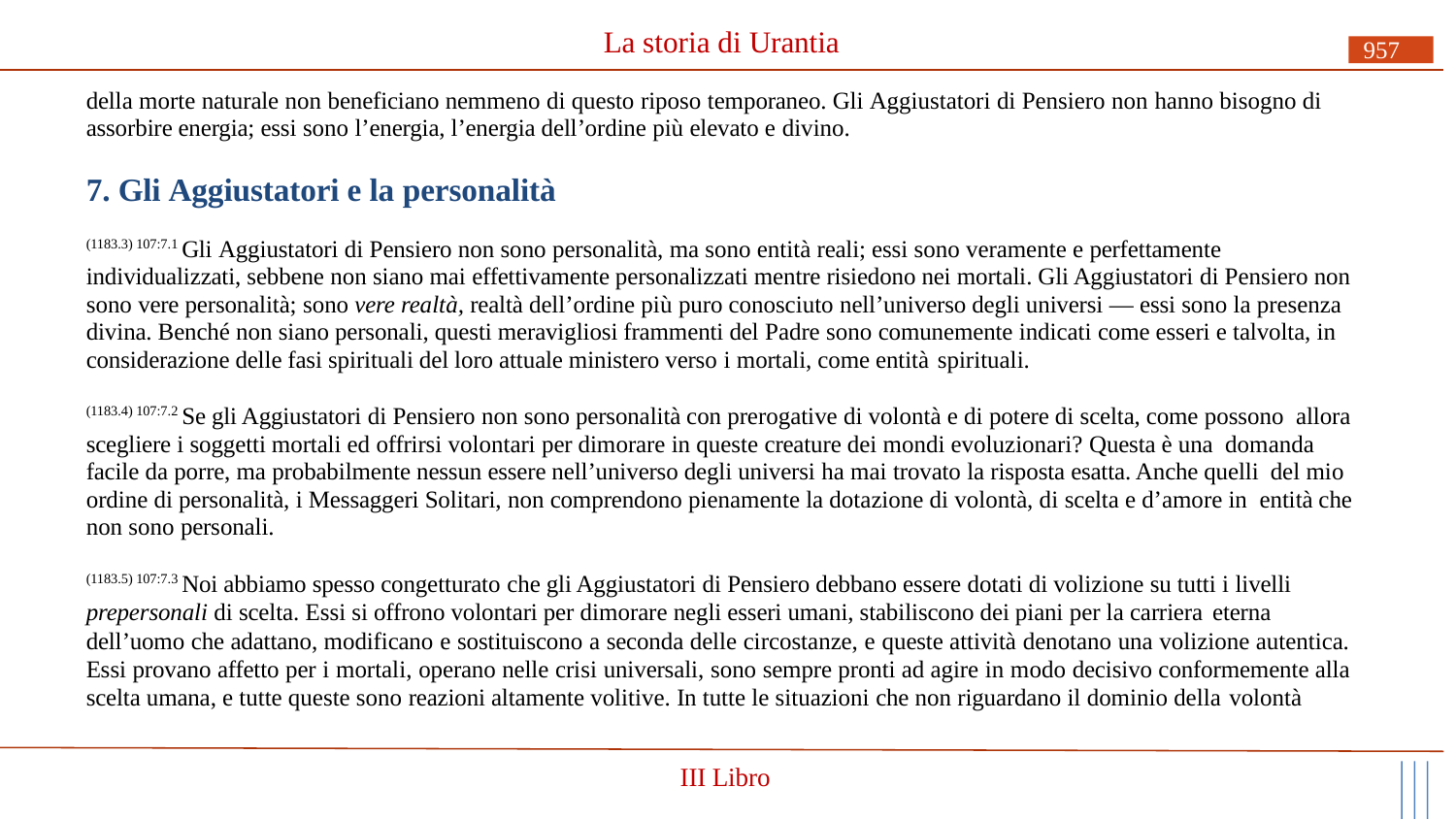

# La storia di Urantia
957

della morte naturale non beneficiano nemmeno di questo riposo temporaneo. Gli Aggiustatori di Pensiero non hanno bisogno di  assorbire energia; essi sono l’energia, l’energia dell’ordine più elevato e divino.

7. Gli Aggiustatori e la personalità
(1183.3) 107:7.1 Gli Aggiustatori di Pensiero non sono personalità, ma sono entità reali; essi sono veramente e perfettamente  individualizzati, sebbene non siano mai effettivamente personalizzati mentre risiedono nei mortali. Gli Aggiustatori di Pensiero non  sono vere personalità; sono vere realtà, realtà dell’ordine più puro conosciuto nell’universo degli universi — essi sono la presenza  divina. Benché non siano personali, questi meravigliosi frammenti del Padre sono comunemente indicati come esseri e talvolta, in  considerazione delle fasi spirituali del loro attuale ministero verso i mortali, come entità spirituali.

(1183.4) 107:7.2 Se gli Aggiustatori di Pensiero non sono personalità con prerogative di volontà e di potere di scelta, come possono  allora scegliere i soggetti mortali ed offrirsi volontari per dimorare in queste creature dei mondi evoluzionari? Questa è una  domanda facile da porre, ma probabilmente nessun essere nell’universo degli universi ha mai trovato la risposta esatta. Anche quelli  del mio ordine di personalità, i Messaggeri Solitari, non comprendono pienamente la dotazione di volontà, di scelta e d’amore in  entità che non sono personali.

(1183.5) 107:7.3 Noi abbiamo spesso congetturato che gli Aggiustatori di Pensiero debbano essere dotati di volizione su tutti i livelli
prepersonali di scelta. Essi si offrono volontari per dimorare negli esseri umani, stabiliscono dei piani per la carriera eterna
dell’uomo che adattano, modificano e sostituiscono a seconda delle circostanze, e queste attività denotano una volizione autentica.  Essi provano affetto per i mortali, operano nelle crisi universali, sono sempre pronti ad agire in modo decisivo conformemente alla  scelta umana, e tutte queste sono reazioni altamente volitive. In tutte le situazioni che non riguardano il dominio della volontà

III Libro